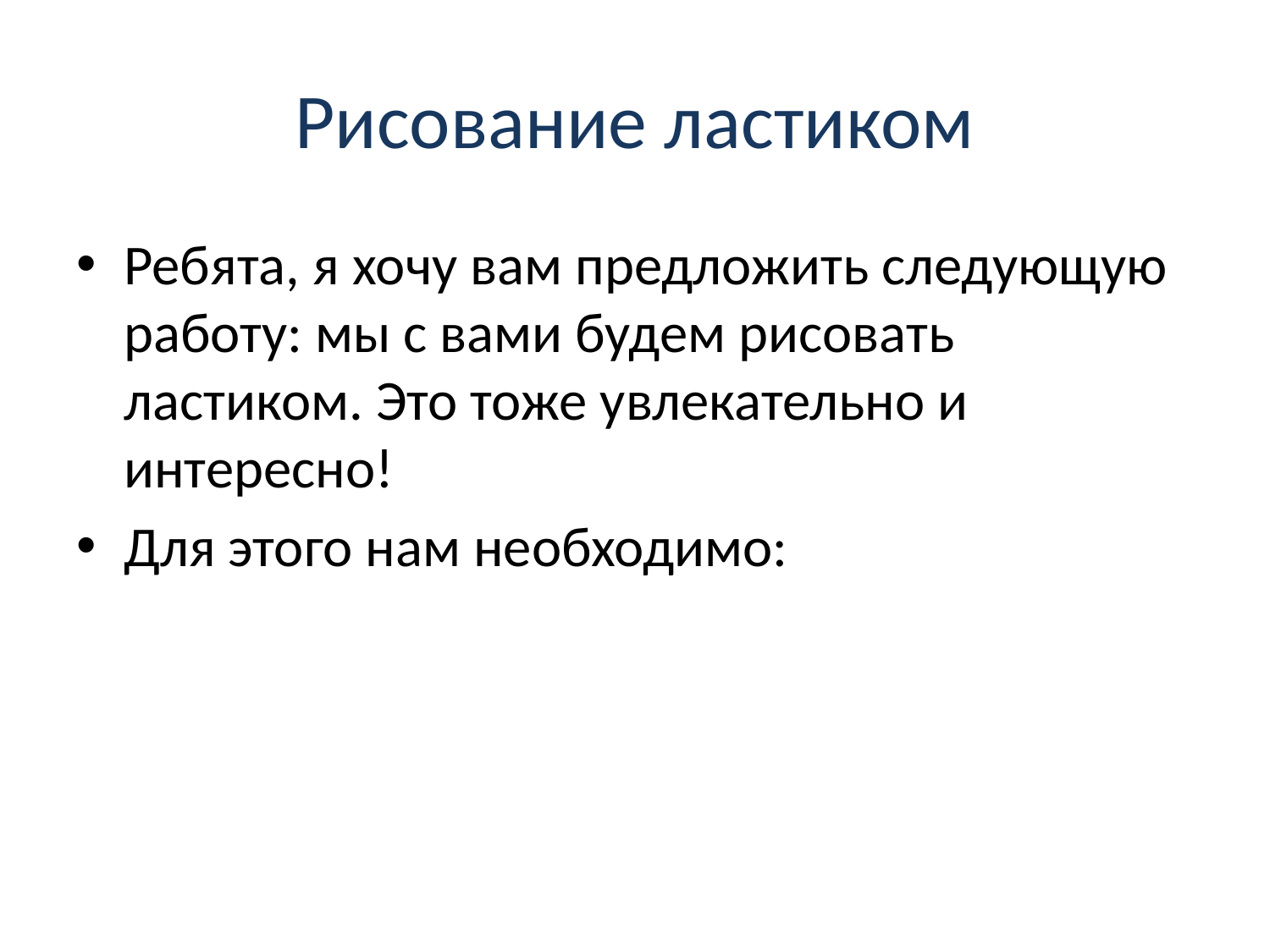

# Рисование ластиком
Ребята, я хочу вам предложить следующую работу: мы с вами будем рисовать ластиком. Это тоже увлекательно и интересно!
Для этого нам необходимо: